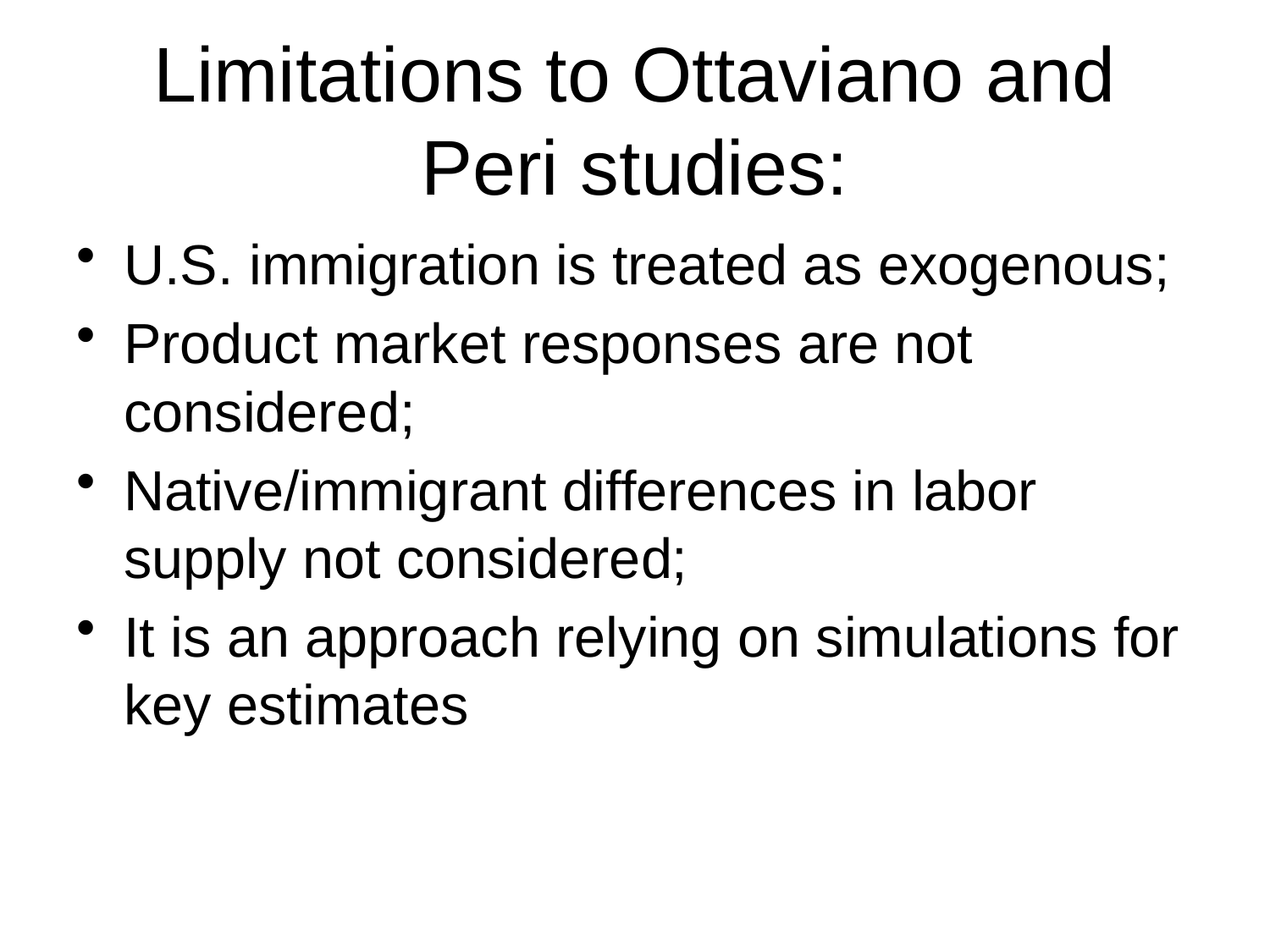

# Limitations to Ottaviano and Peri studies:
U.S. immigration is treated as exogenous;
Product market responses are not considered;
Native/immigrant differences in labor supply not considered;
It is an approach relying on simulations for key estimates